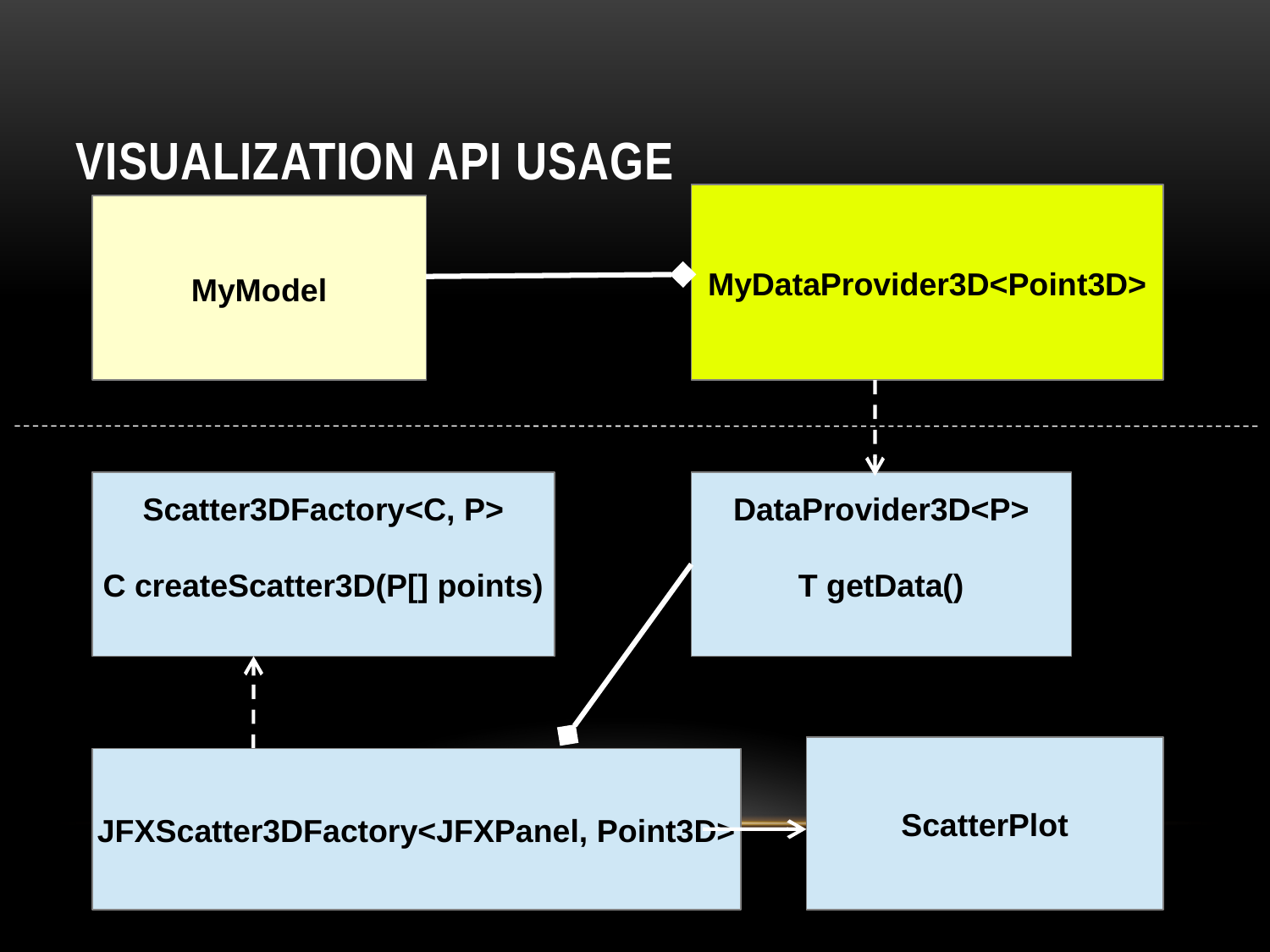

# Visualization API Usage
MyDataProvider3D<Point3D>
MyModel

Scatter3DFactory<C, P>

C createScatter3D(P[] points)

DataProvider3D<P>

T getData()

ScatterPlot
JFXScatter3DFactory<JFXPanel, Point3D>